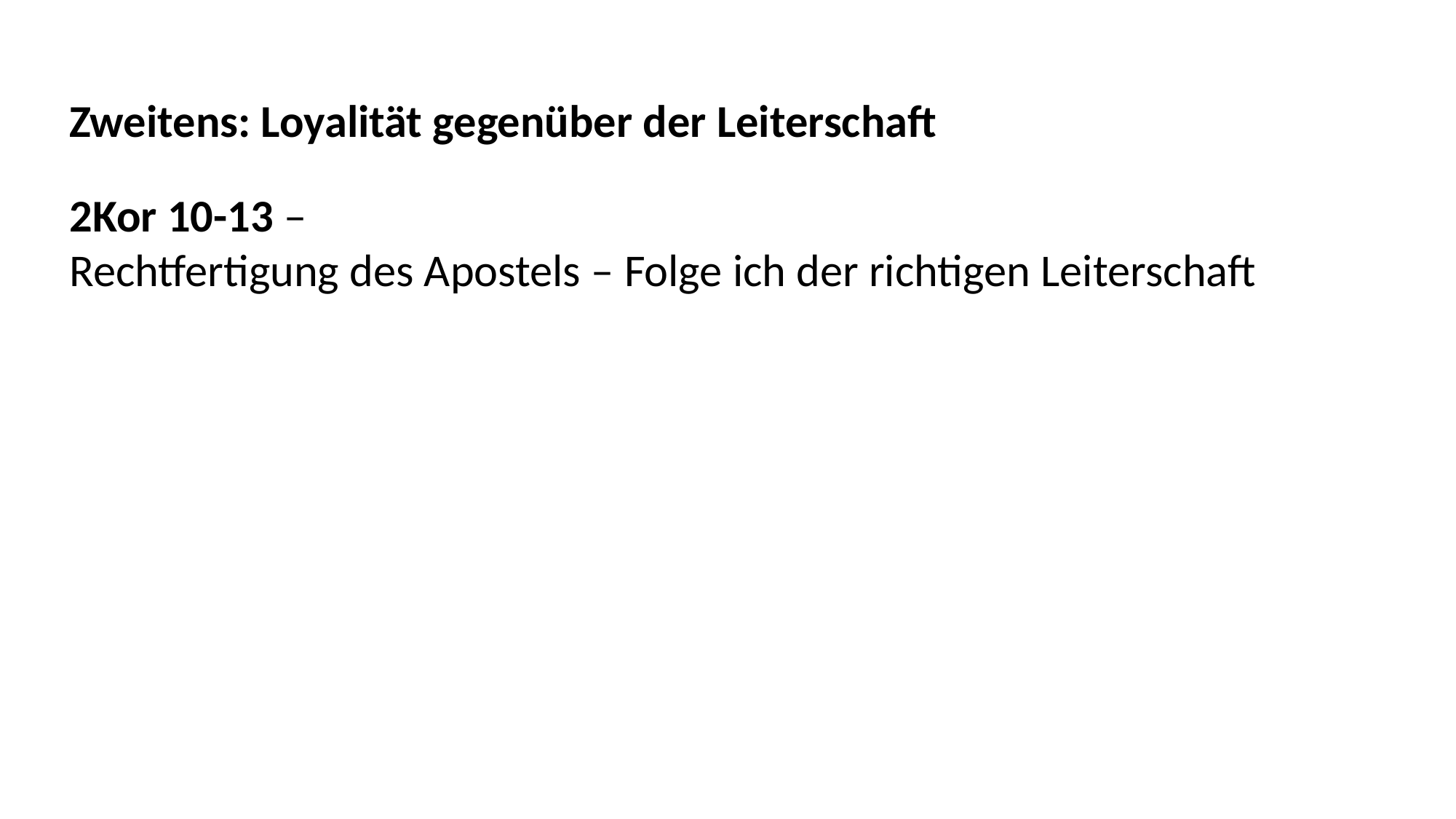

Zweitens: Loyalität gegenüber der Leiterschaft
2Kor 10-13 –
Rechtfertigung des Apostels – Folge ich der richtigen Leiterschaft